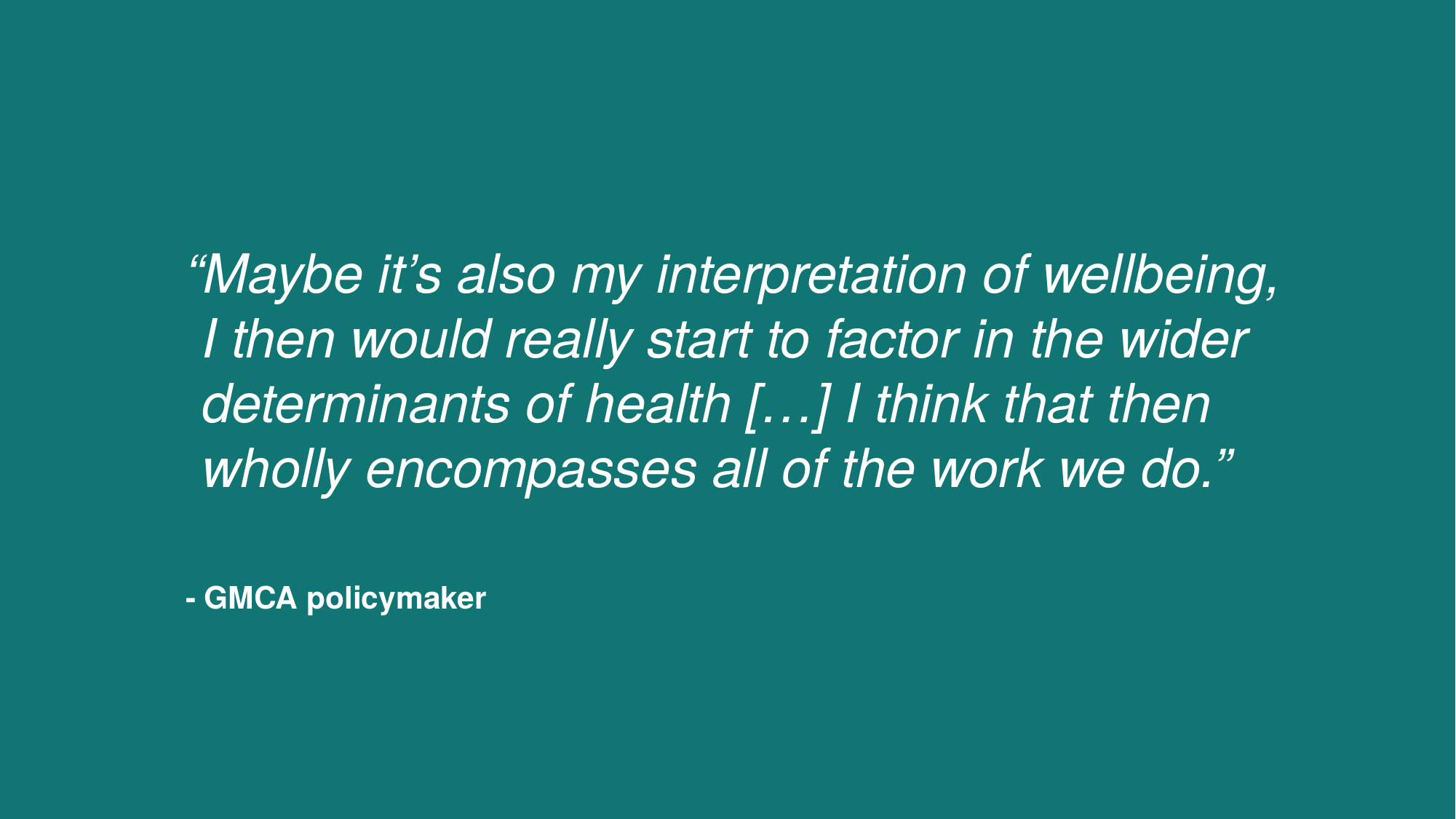

# “Maybe it’s also my interpretation of wellbeing, I then would really start to factor in the wider determinants of health […] I think that then wholly encompasses all of the work we do.”
- GMCA policymaker